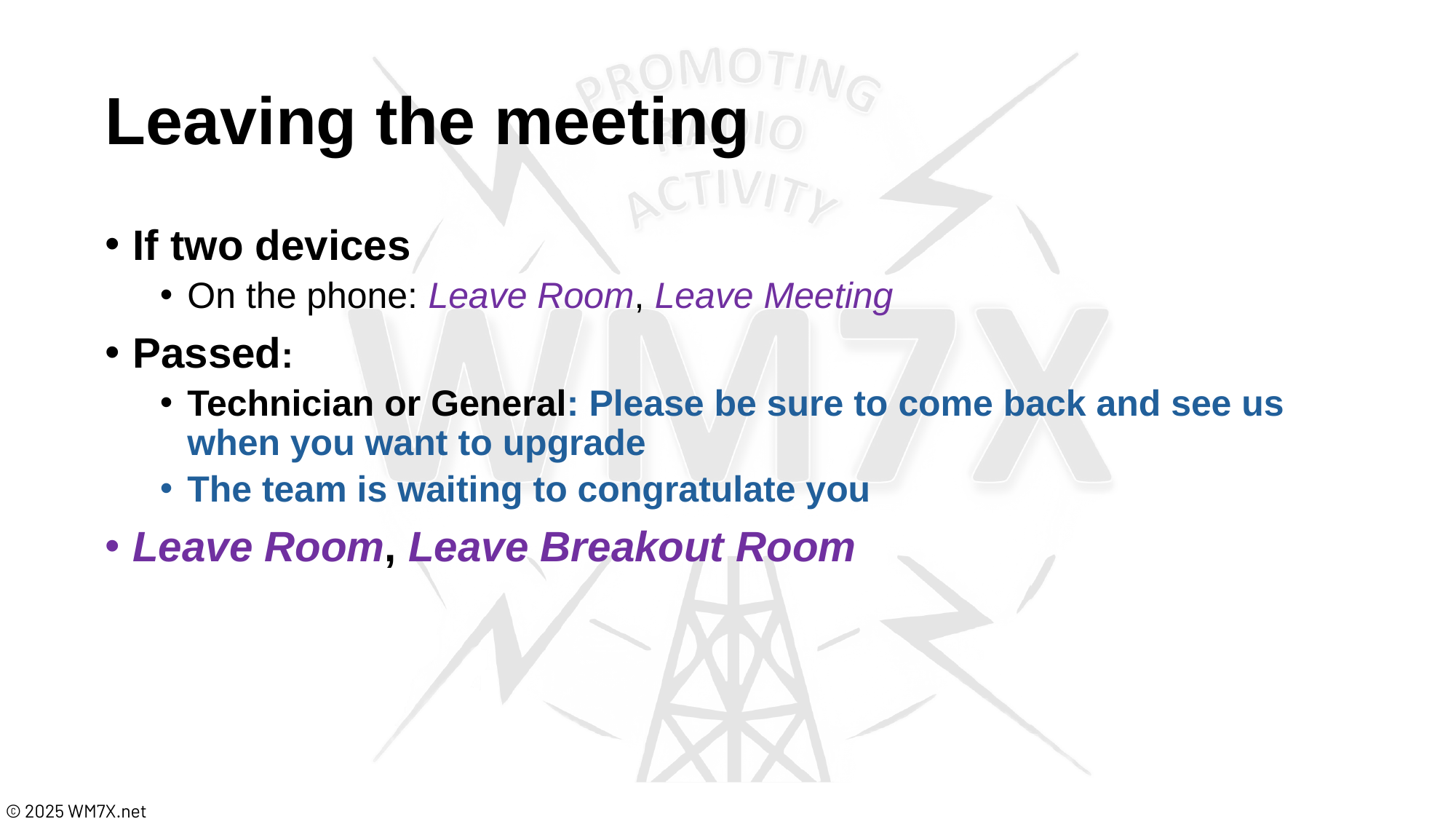

# Leaving the meeting
If two devices
On the phone: Leave Room, Leave Meeting
Passed:
Technician or General: Please be sure to come back and see us when you want to upgrade
The team is waiting to congratulate you
Leave Room, Leave Breakout Room